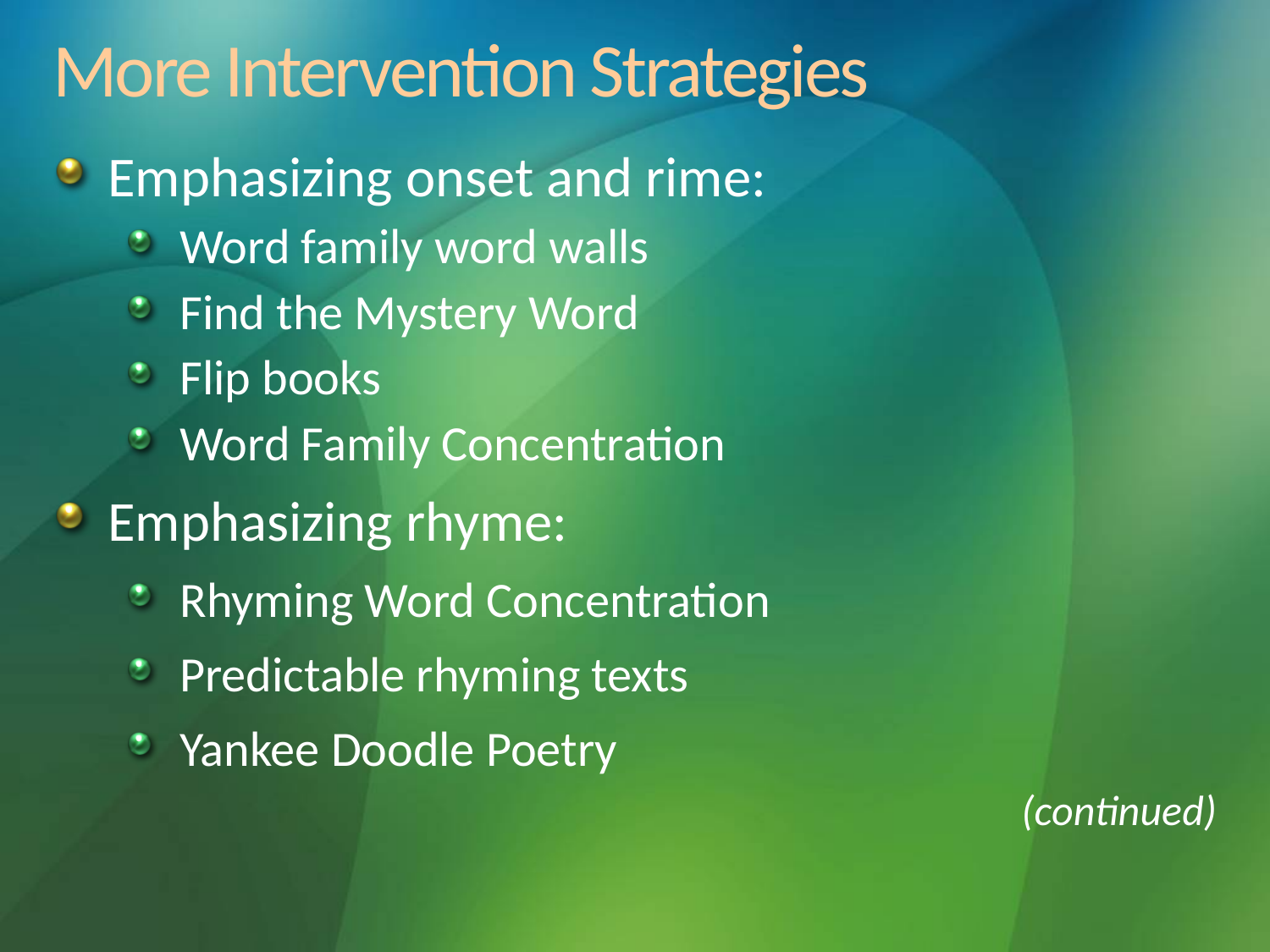

# More Intervention Strategies
Emphasizing onset and rime:
Word family word walls
Find the Mystery Word
Flip books
Word Family Concentration
Emphasizing rhyme:
Rhyming Word Concentration
Predictable rhyming texts
Yankee Doodle Poetry
(continued)